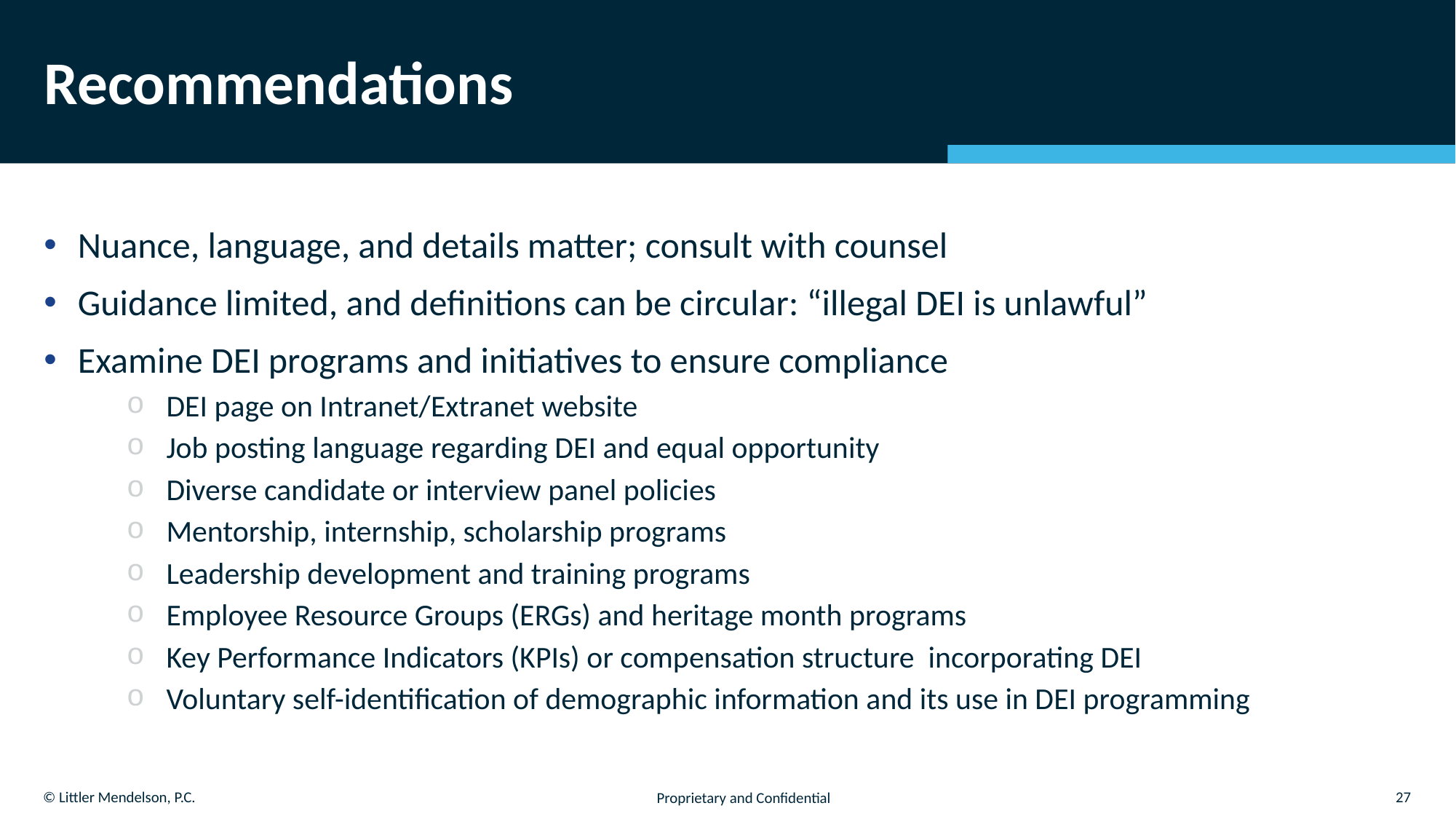

# Recommendations
Nuance, language, and details matter; consult with counsel
Guidance limited, and definitions can be circular: “illegal DEI is unlawful”
Examine DEI programs and initiatives to ensure compliance
DEI page on Intranet/Extranet website
Job posting language regarding DEI and equal opportunity
Diverse candidate or interview panel policies
Mentorship, internship, scholarship programs
Leadership development and training programs
Employee Resource Groups (ERGs) and heritage month programs
Key Performance Indicators (KPIs) or compensation structure  incorporating DEI
Voluntary self-identification of demographic information and its use in DEI programming

27